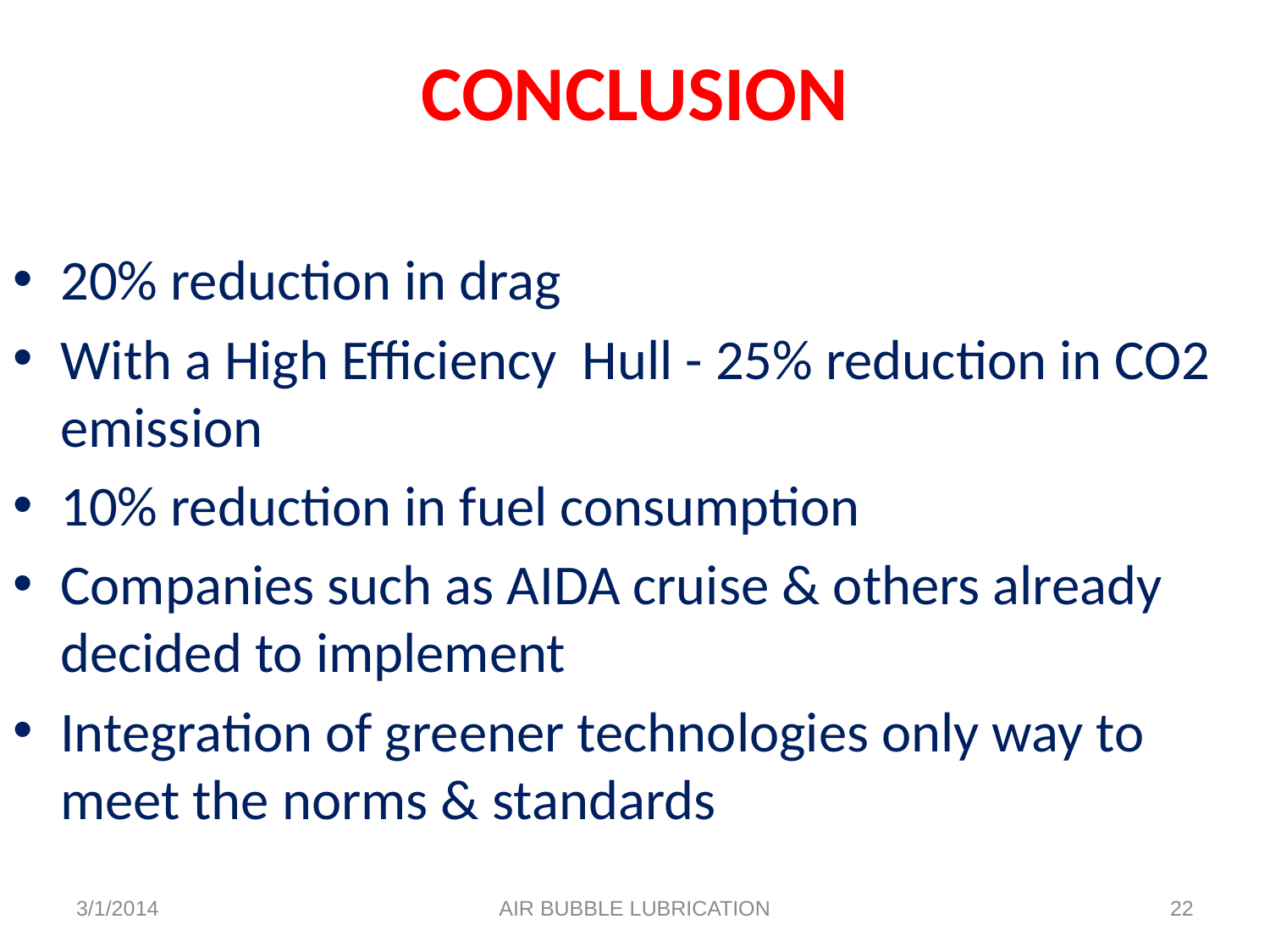

# CONCLUSION

20% reduction in drag
With a High Efficiency  Hull - 25% reduction in CO2 emission
10% reduction in fuel consumption
Companies such as AIDA cruise & others already decided to implement
Integration of greener technologies only way to meet the norms & standards
3/1/2014
AIR BUBBLE LUBRICATION
22